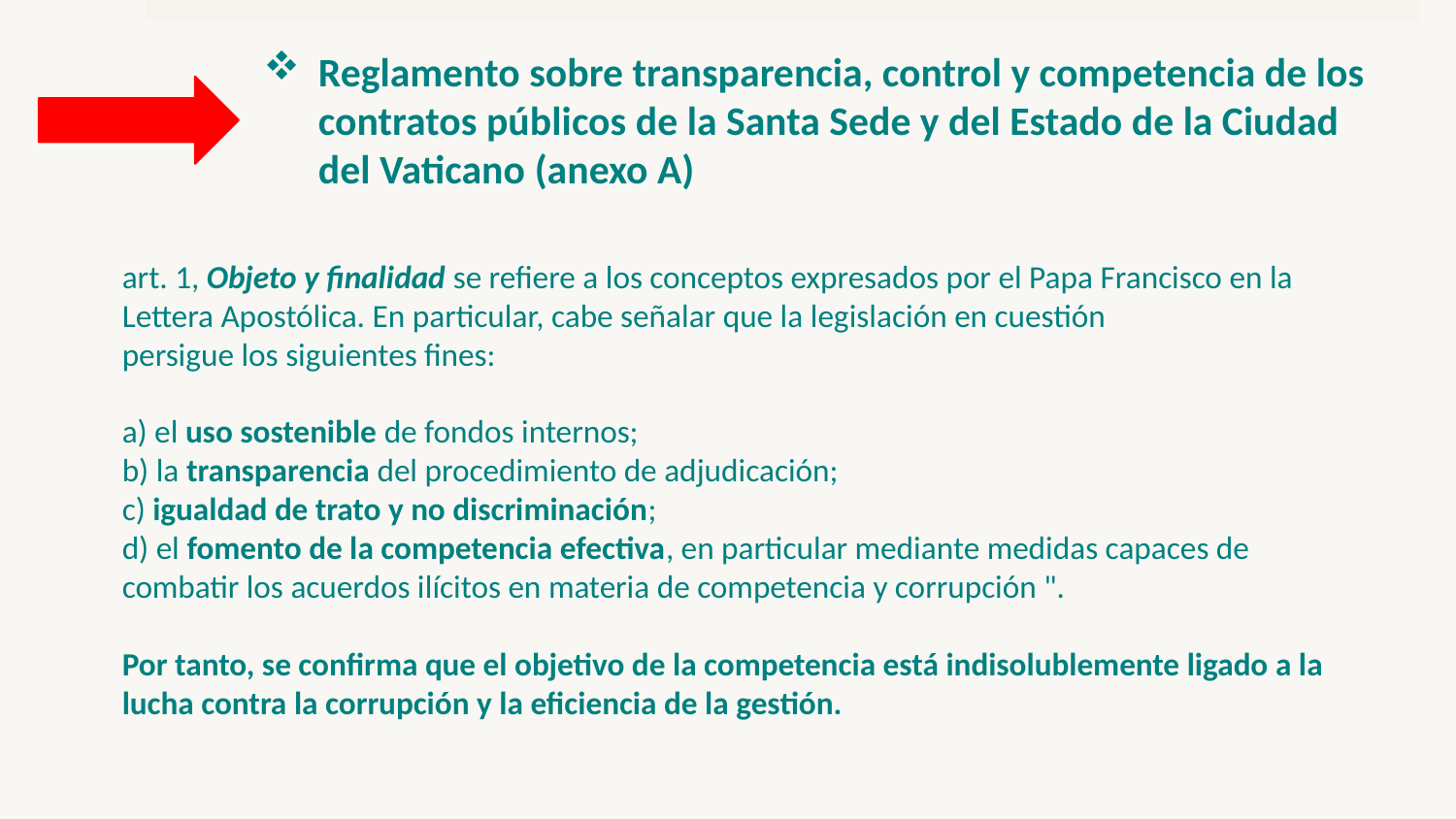

Reglamento sobre transparencia, control y competencia de los contratos públicos de la Santa Sede y del Estado de la Ciudad del Vaticano (anexo A)

art. 1, Objeto y finalidad se refiere a los conceptos expresados por el Papa Francisco en la Lettera Apostólica. En particular, cabe señalar que la legislación en cuestión
persigue los siguientes fines:

a) el uso sostenible de fondos internos;
b) la transparencia del procedimiento de adjudicación;
c) igualdad de trato y no discriminación;
d) el fomento de la competencia efectiva, en particular mediante medidas capaces de combatir los acuerdos ilícitos en materia de competencia y corrupción ".

Por tanto, se confirma que el objetivo de la competencia está indisolublemente ligado a la lucha contra la corrupción y la eficiencia de la gestión.